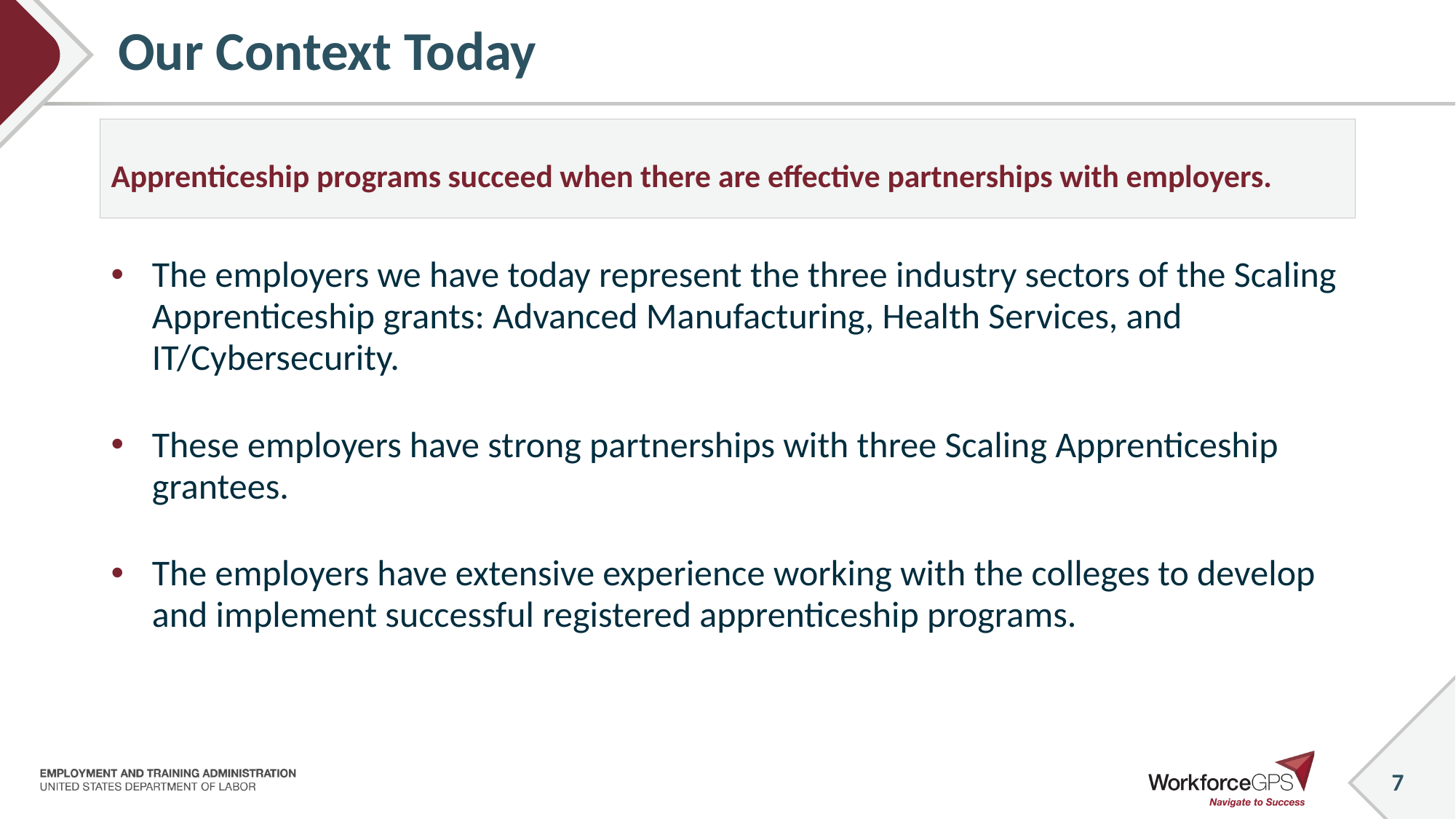

# Our Context Today

Apprenticeship programs succeed when there are effective partnerships with employers.

The employers we have today represent the three industry sectors of the Scaling Apprenticeship grants: Advanced Manufacturing, Health Services, and IT/Cybersecurity.
These employers have strong partnerships with three Scaling Apprenticeship grantees.
The employers have extensive experience working with the colleges to develop and implement successful registered apprenticeship programs.

7